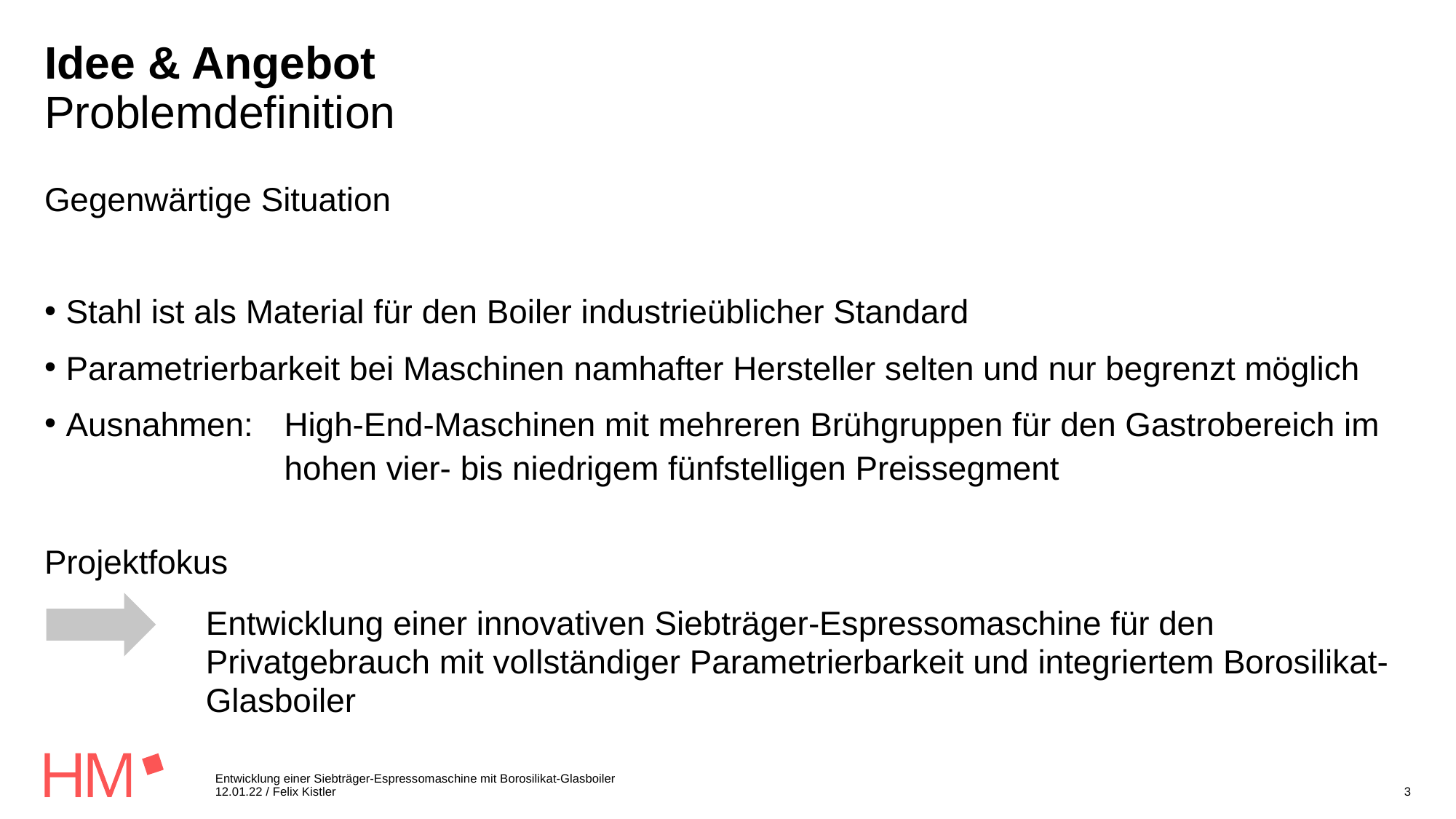

# Idee & Angebot Problemdefinition
Gegenwärtige Situation

Stahl ist als Material für den Boiler industrieüblicher Standard
Parametrierbarkeit bei Maschinen namhafter Hersteller selten und nur begrenzt möglich
Ausnahmen:	High-End-Maschinen mit mehreren Brühgruppen für den Gastrobereich im 		hohen vier- bis niedrigem fünfstelligen Preissegment

Projektfokus

Entwicklung einer innovativen Siebträger-Espressomaschine für den Privatgebrauch mit vollständiger Parametrierbarkeit und integriertem Borosilikat-Glasboiler
Entwicklung einer Siebträger-Espressomaschine mit Borosilikat-Glasboiler
12.01.22 / Felix Kistler
3